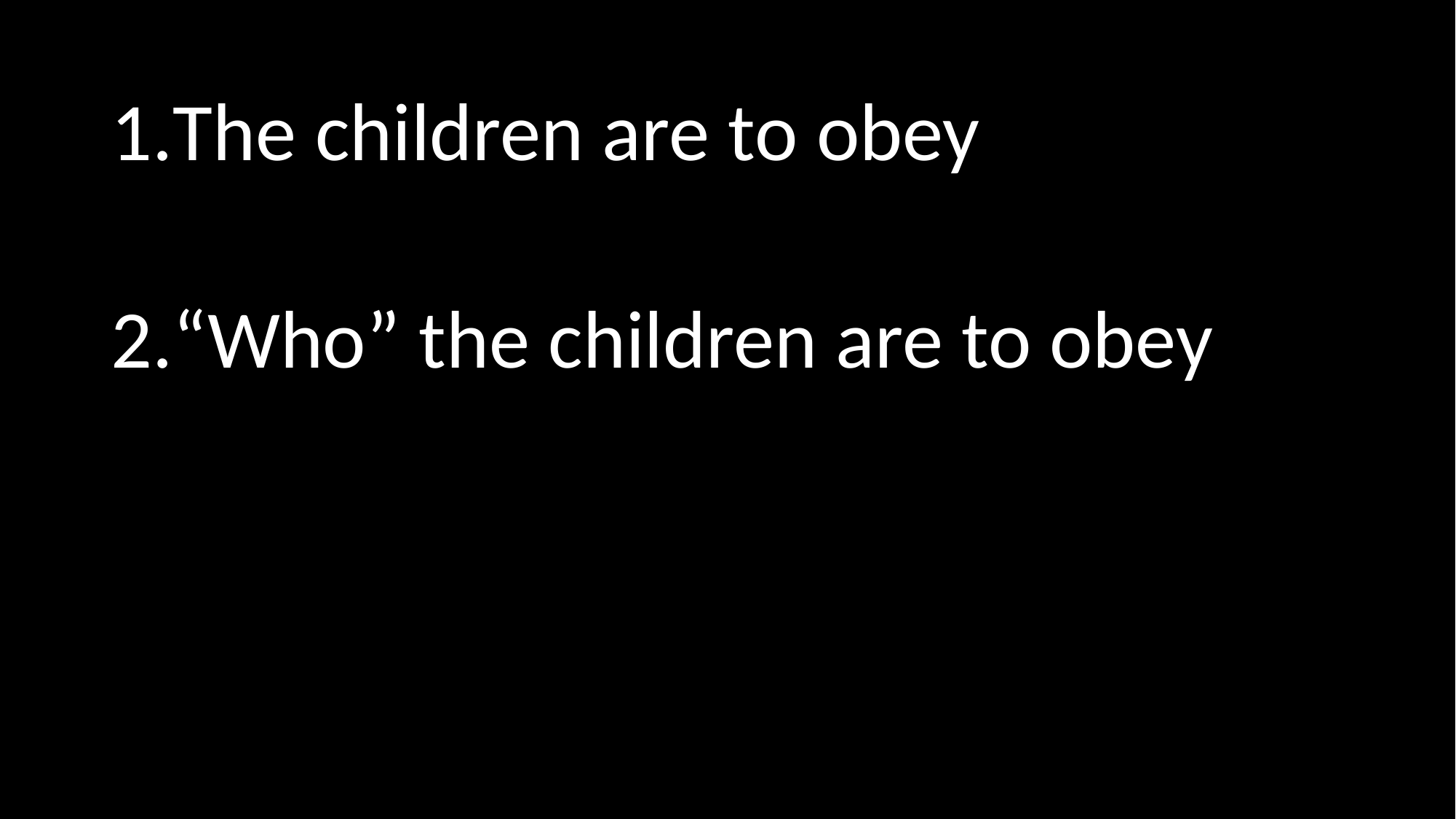

The children are to obey

“Who” the children are to obey